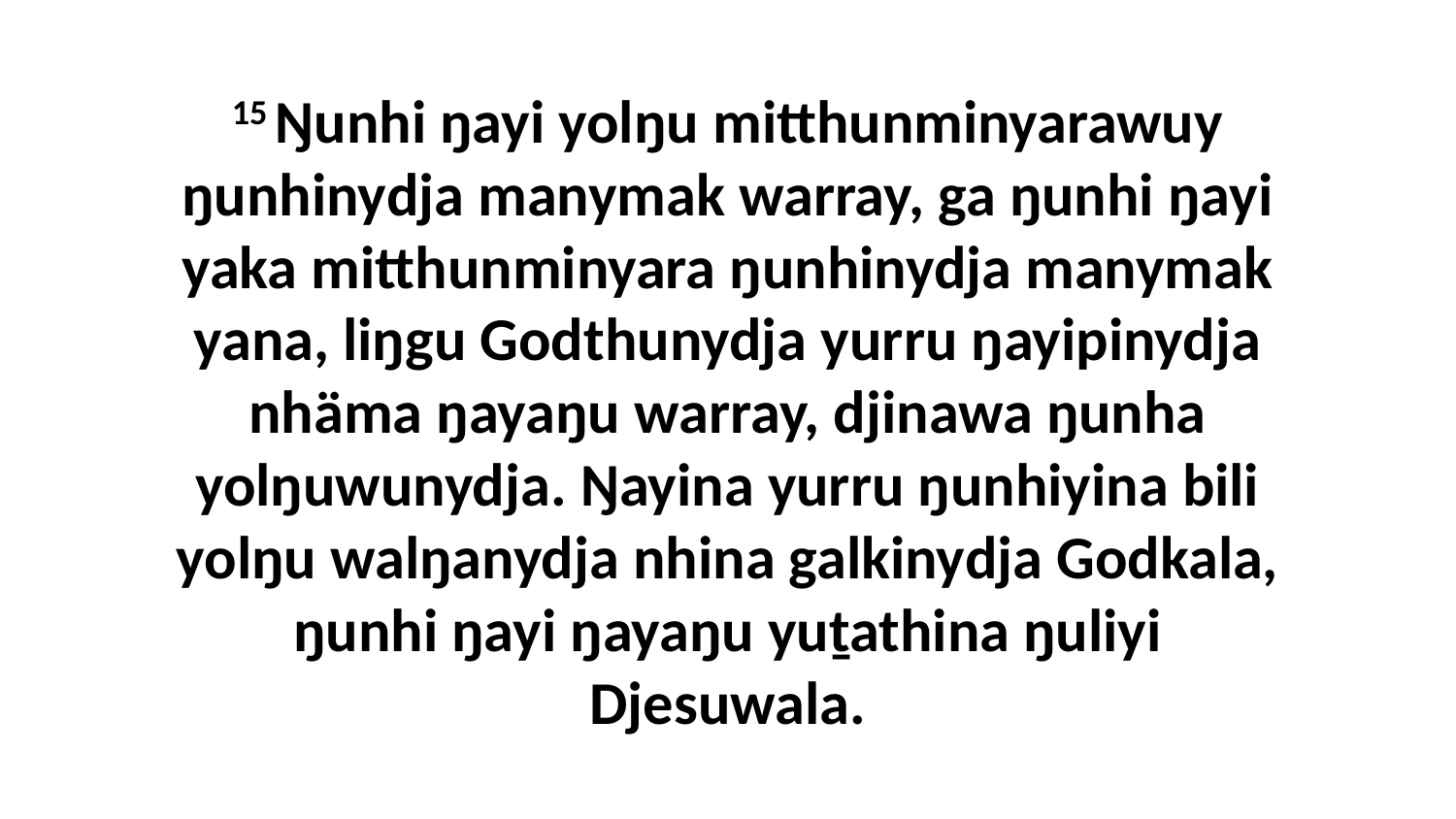

15 Ŋunhi ŋayi yolŋu mitthunminyarawuy ŋunhinydja manymak warray, ga ŋunhi ŋayi yaka mitthunminyara ŋunhinydja manymak yana, liŋgu Godthunydja yurru ŋayipinydja nhäma ŋayaŋu warray, djinawa ŋunha yolŋuwunydja. Ŋayina yurru ŋunhiyina bili yolŋu walŋanydja nhina galkinydja Godkala, ŋunhi ŋayi ŋayaŋu yuṯathina ŋuliyi Djesuwala.